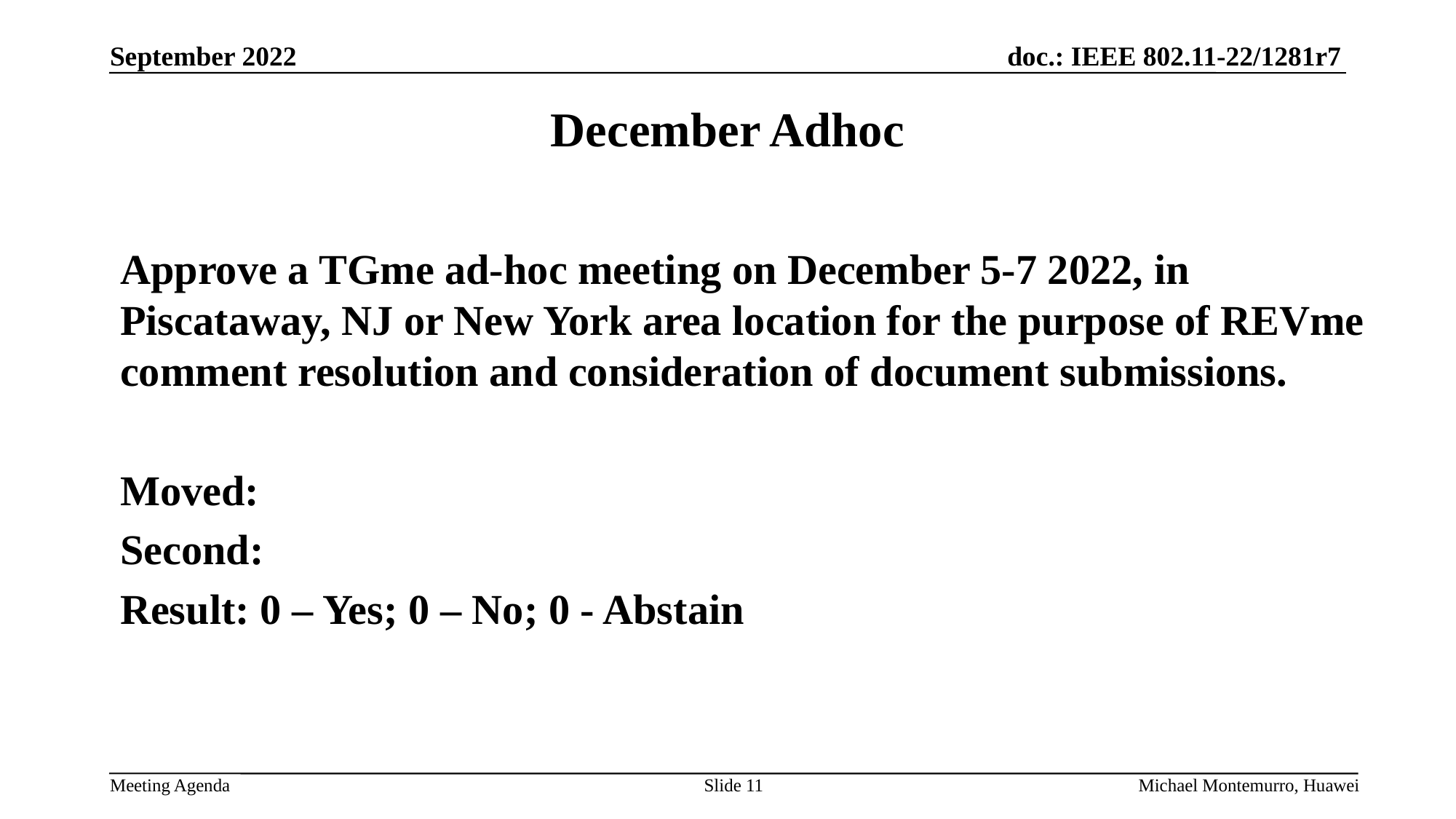

# December Adhoc
Approve a TGme ad-hoc meeting on December 5-7 2022, in Piscataway, NJ or New York area location for the purpose of REVme comment resolution and consideration of document submissions.

Moved:
Second:
Result: 0 – Yes; 0 – No; 0 - Abstain

Slide 11
Michael Montemurro, Huawei